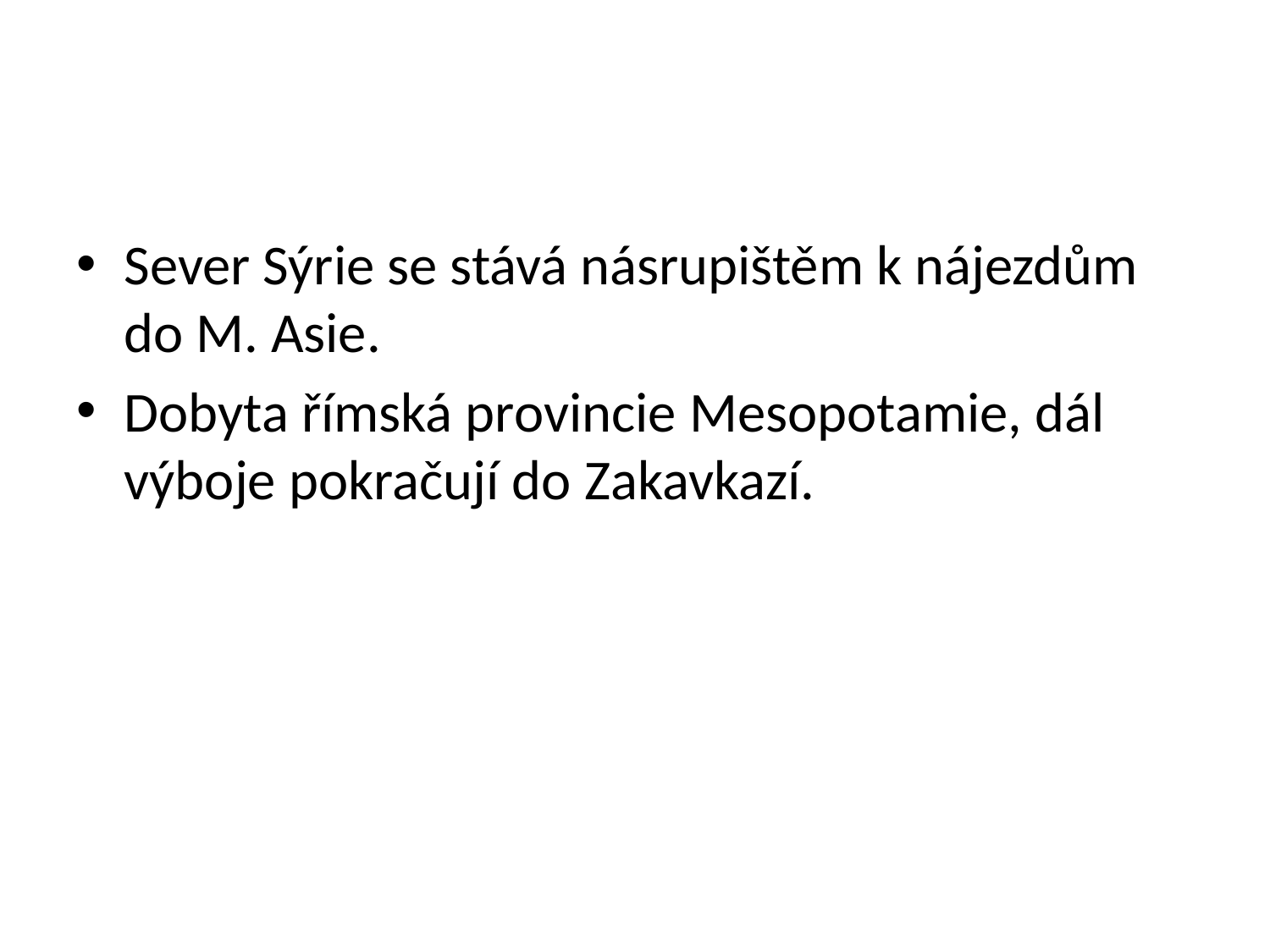

#
Sever Sýrie se stává násrupištěm k nájezdům do M. Asie.
Dobyta římská provincie Mesopotamie, dál výboje pokračují do Zakavkazí.